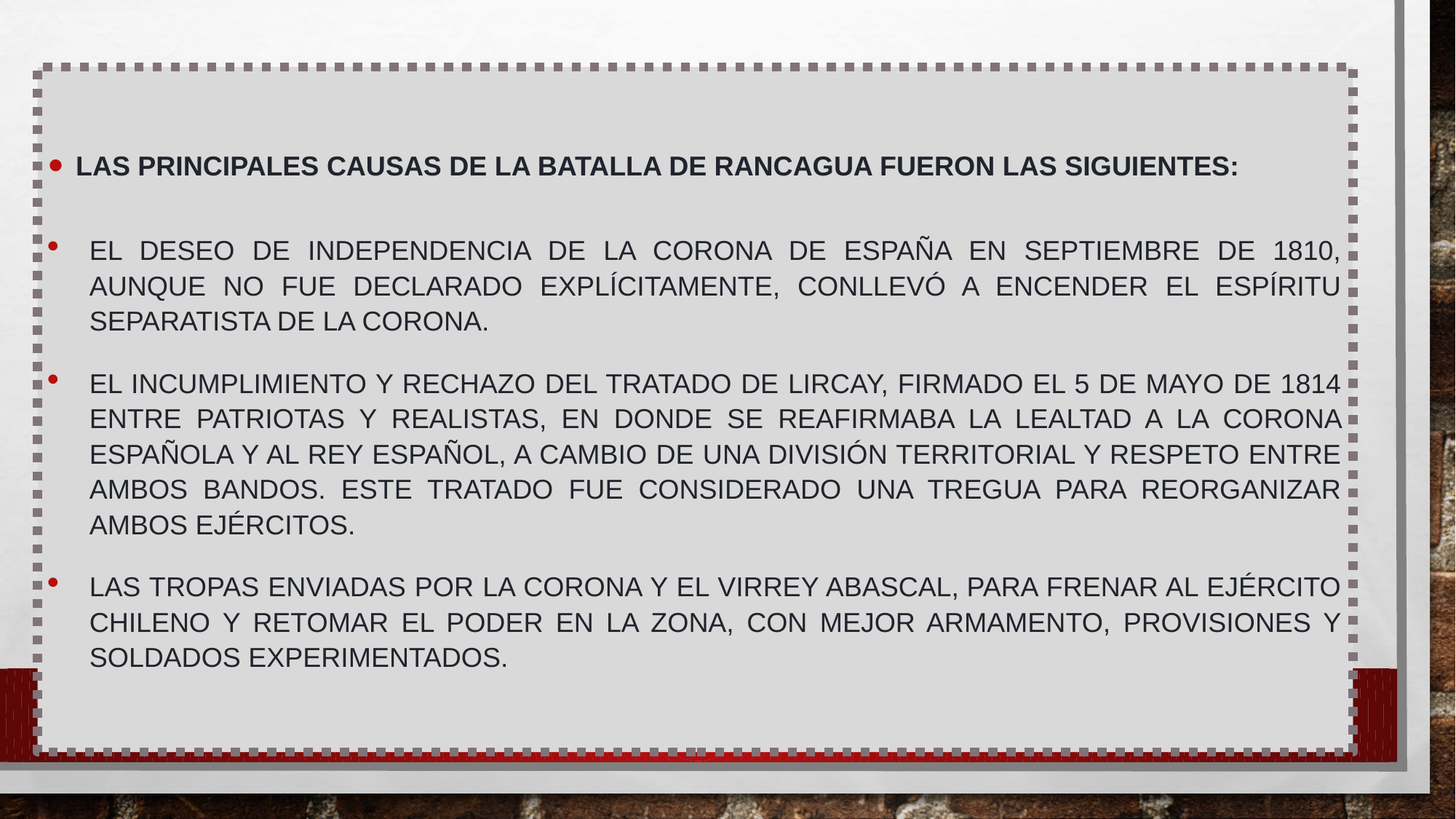

Las principales causas de la batalla de Rancagua fueron las siguientes:
El deseo de independencia de la corona de España en septiembre de 1810, aunque no fue declarado explícitamente, conllevó a encender el espíritu separatista de la corona.
El incumplimiento y rechazo del Tratado de Lircay, firmado el 5 de mayo de 1814 entre patriotas y realistas, en donde se reafirmaba la lealtad a la Corona Española y al rey español, a cambio de una división territorial y respeto entre ambos bandos. Este tratado fue considerado una tregua para reorganizar ambos ejércitos.
Las tropas enviadas por la corona y el virrey Abascal, para frenar al ejército chileno y retomar el poder en la zona, con mejor armamento, provisiones y soldados experimentados.